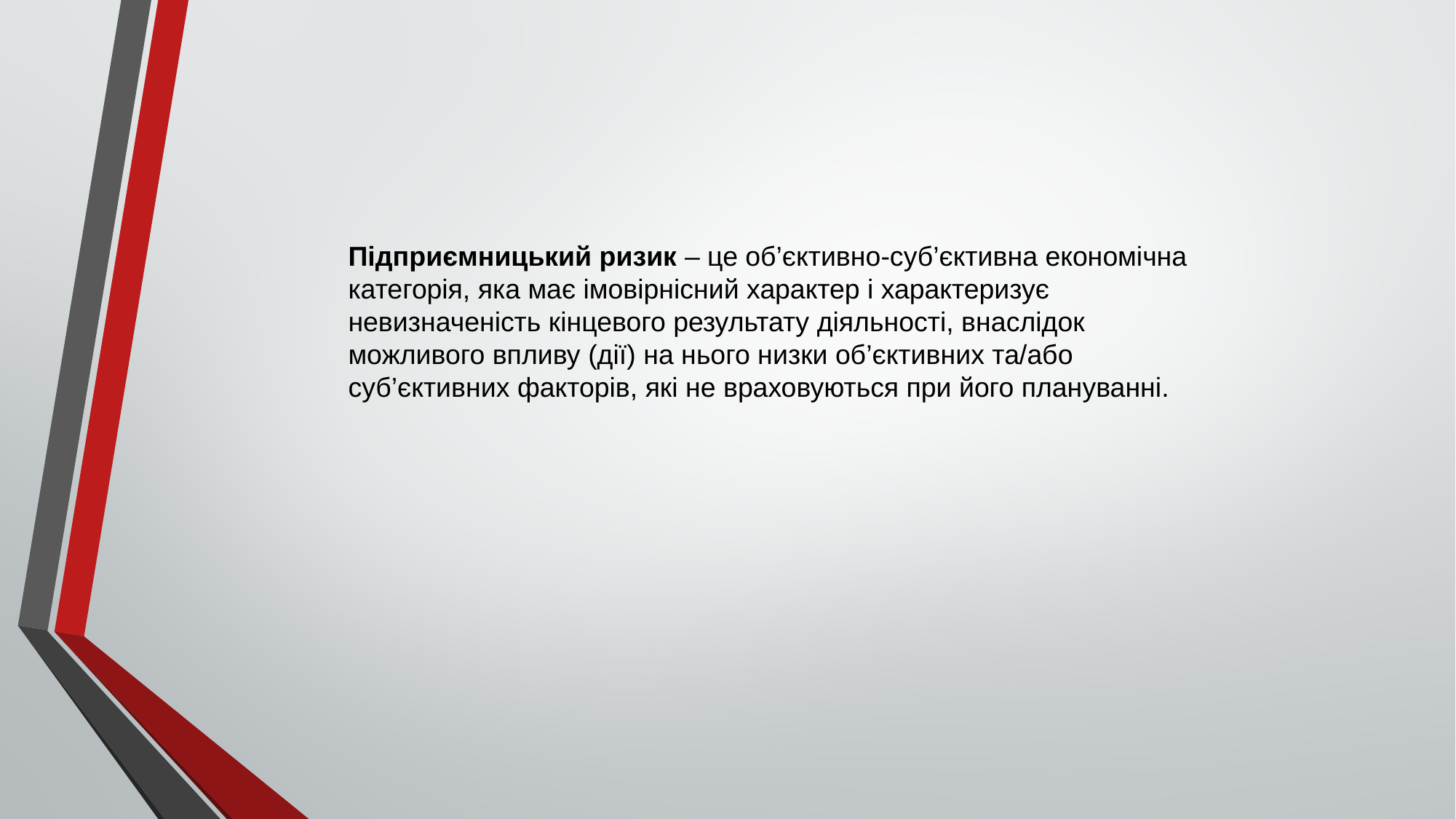

Підприємницький ризик – це об’єктивно-суб’єктивна економічна категорія, яка має імовірнісний характер і характеризує невизначеність кінцевого результату діяльності, внаслідок можливого впливу (дії) на нього низки об’єктивних та/або суб’єктивних факторів, які не враховуються при його плануванні.